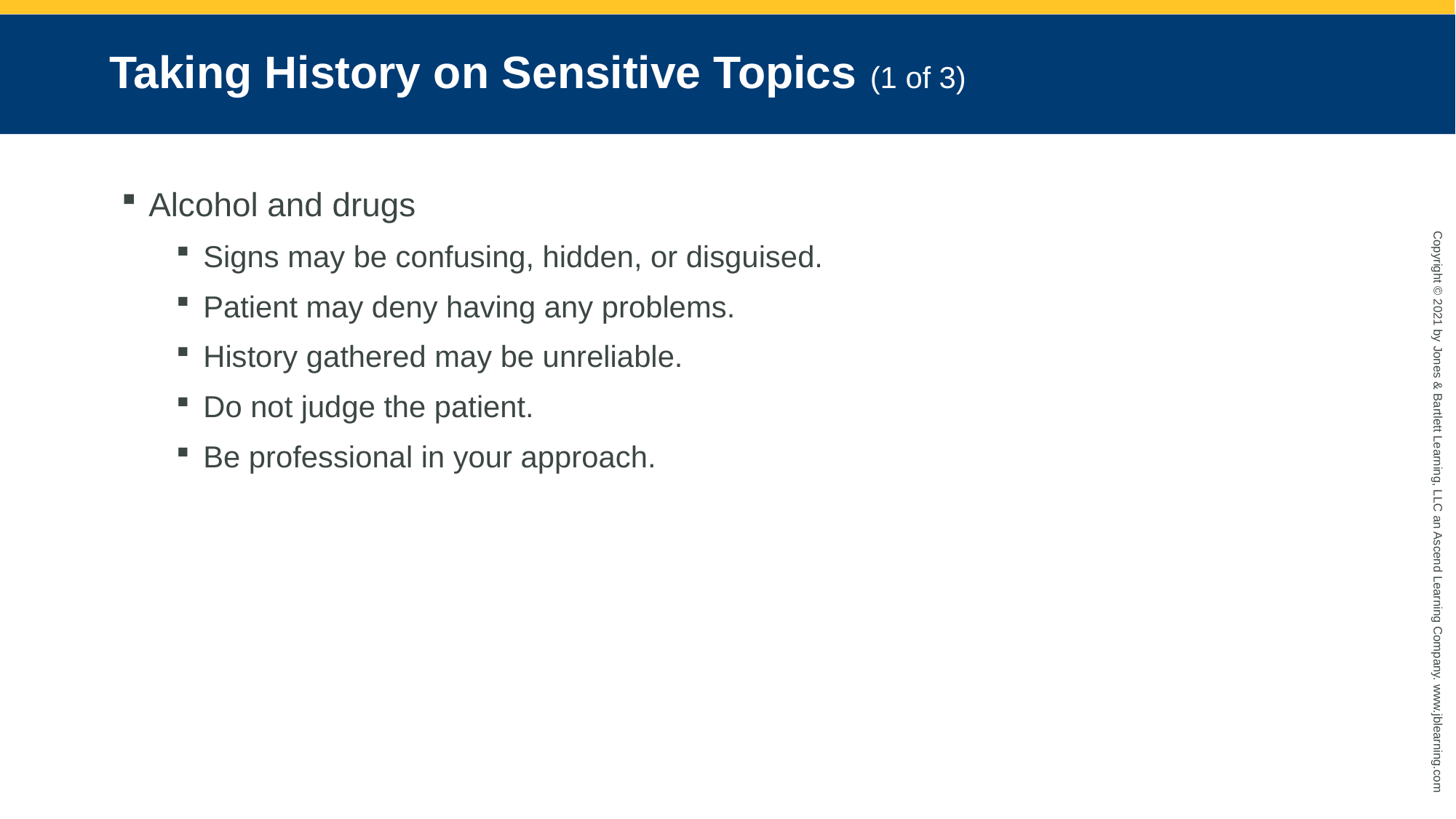

# Taking History on Sensitive Topics (1 of 3)
Alcohol and drugs
Signs may be confusing, hidden, or disguised.
Patient may deny having any problems.
History gathered may be unreliable.
Do not judge the patient.
Be professional in your approach.